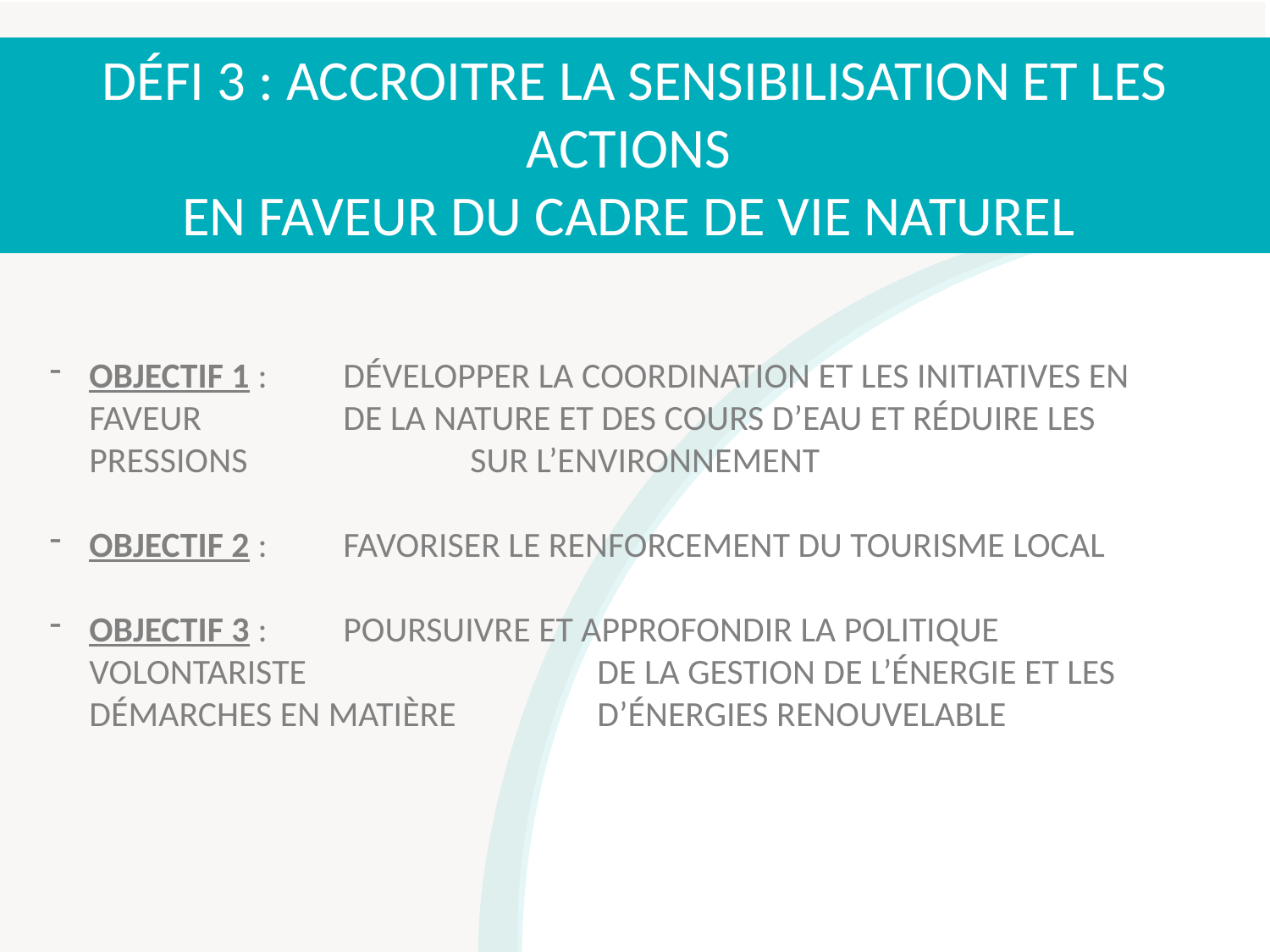

Défi 3 : Accroitre la sensibilisation et les actions
en faveur du cadre de vie naturel

OBJECTIF 1 : 	DÉVELOPPER LA COORDINATION ET LES INITIATIVES EN FAVEUR 		DE LA NATURE ET DES COURS D’EAU ET RÉDUIRE LES PRESSIONS 		SUR L’ENVIRONNEMENT

OBJECTIF 2 : 	FAVORISER LE RENFORCEMENT DU TOURISME LOCAL

OBJECTIF 3 : 	POURSUIVRE ET APPROFONDIR LA POLITIQUE VOLONTARISTE 			DE LA GESTION DE L’ÉNERGIE ET LES DÉMARCHES EN MATIÈRE 		D’ÉNERGIES RENOUVELABLE